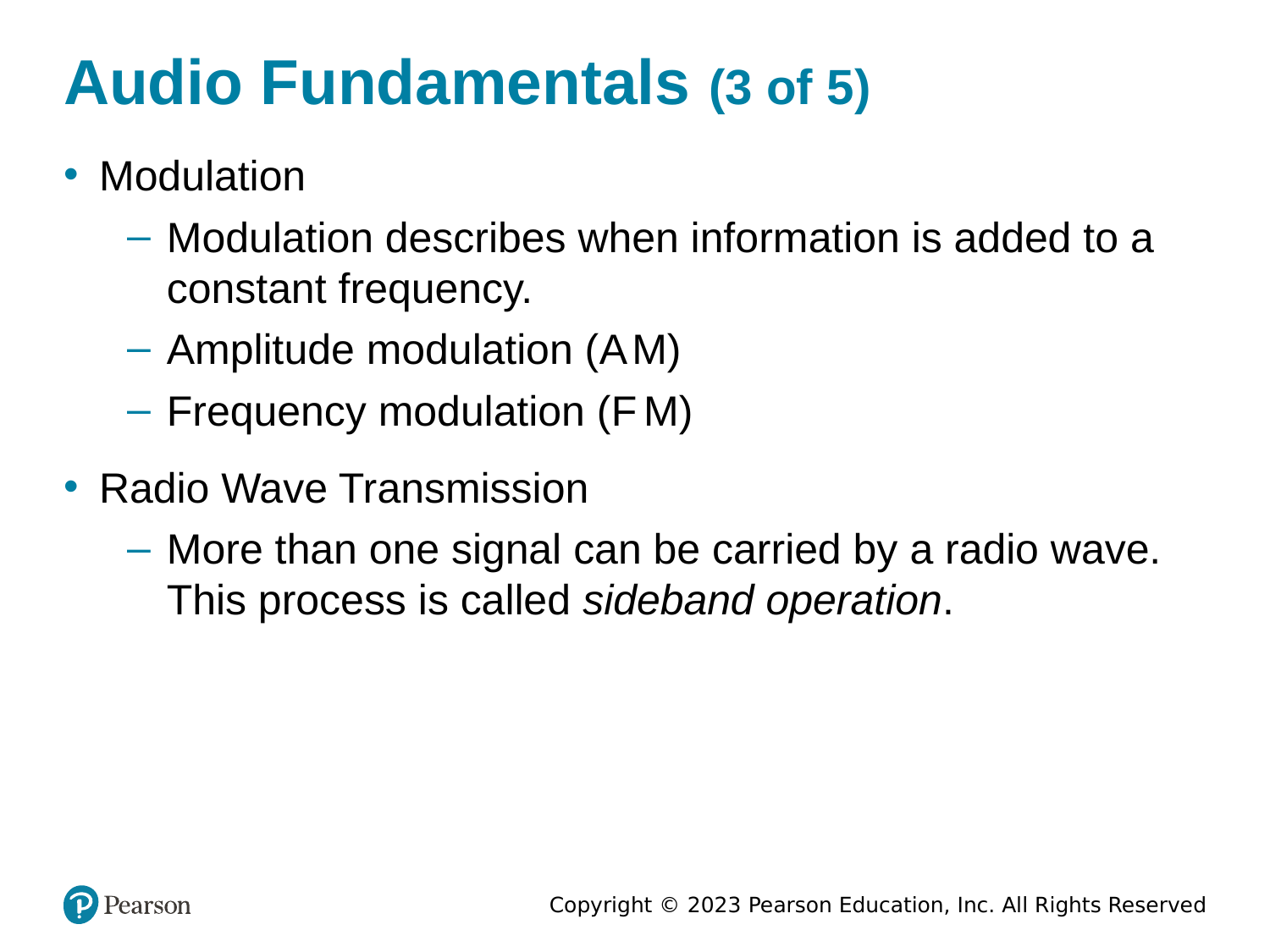

# Audio Fundamentals (3 of 5)
Modulation
Modulation describes when information is added to a constant frequency.
Amplitude modulation (A M)
Frequency modulation (F M)
Radio Wave Transmission
More than one signal can be carried by a radio wave. This process is called sideband operation.